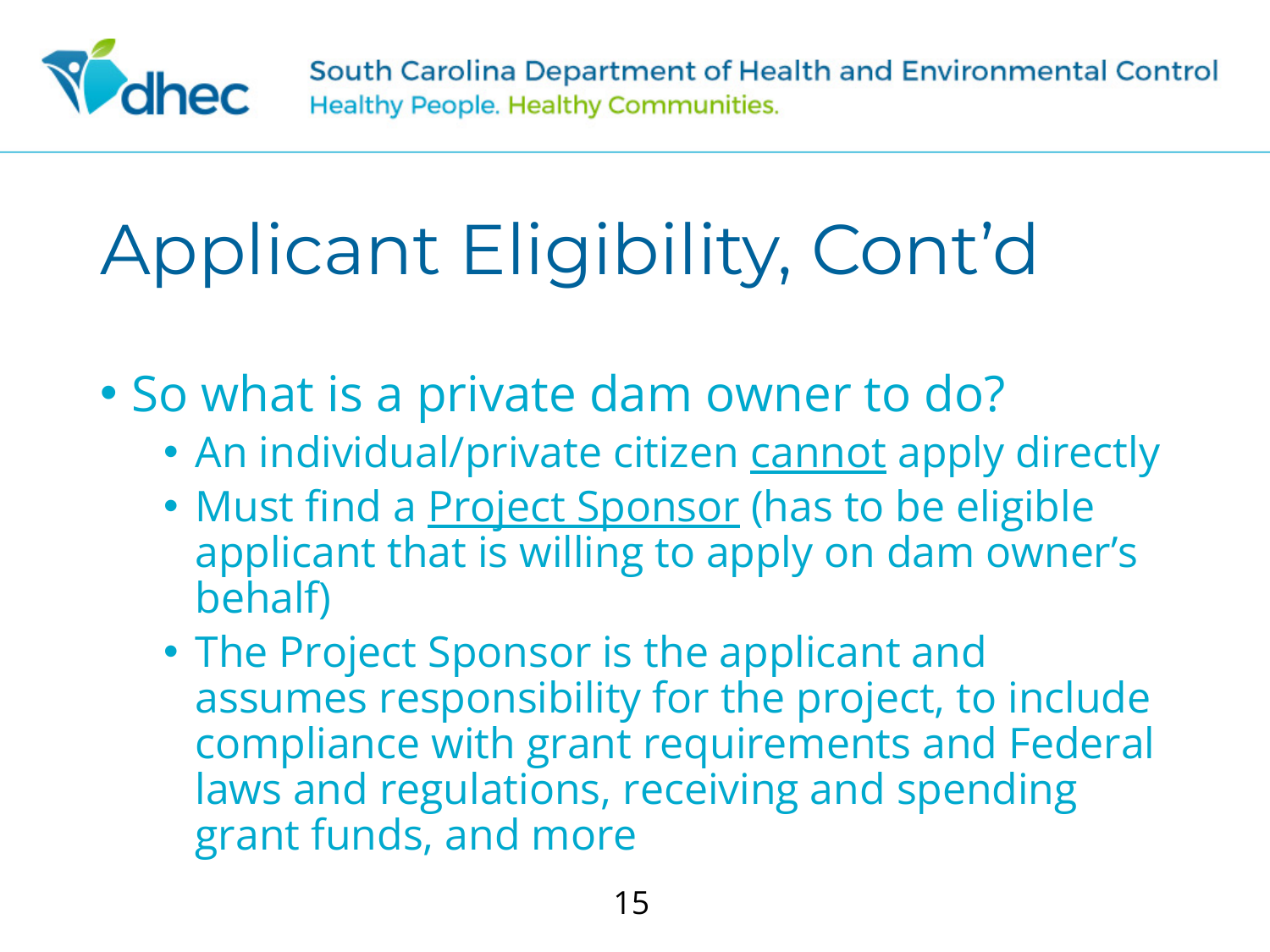

# Applicant Eligibility, Cont’d
So what is a private dam owner to do?
An individual/private citizen cannot apply directly
Must find a Project Sponsor (has to be eligible applicant that is willing to apply on dam owner’s behalf)
The Project Sponsor is the applicant and assumes responsibility for the project, to include compliance with grant requirements and Federal laws and regulations, receiving and spending grant funds, and more